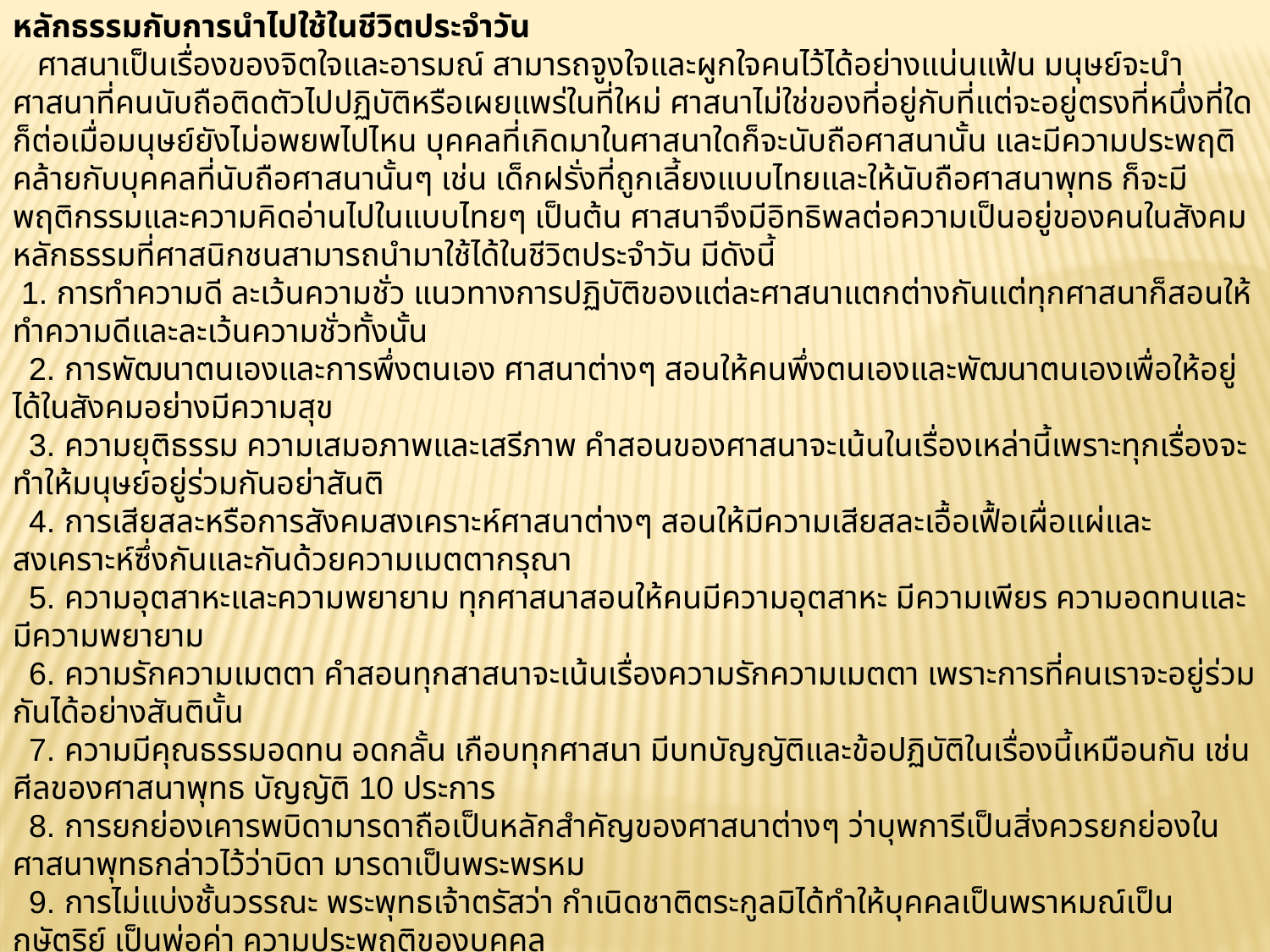

หลักธรรมกับการนำไปใช้ในชีวิตประจำวัน
   ศาสนาเป็นเรื่องของจิตใจและอารมณ์ สามารถจูงใจและผูกใจคนไว้ได้อย่างแน่นแฟ้น มนุษย์จะนำศาสนาที่คนนับถือติดตัวไปปฏิบัติหรือเผยแพร่ในที่ใหม่ ศาสนาไม่ใช่ของที่อยู่กับที่แต่จะอยู่ตรงที่หนึ่งที่ใดก็ต่อเมื่อมนุษย์ยังไม่อพยพไปไหน บุคคลที่เกิดมาในศาสนาใดก็จะนับถือศาสนานั้น และมีความประพฤติคล้ายกับบุคคลที่นับถือศาสนานั้นๆ เช่น เด็กฝรั่งที่ถูกเลี้ยงแบบไทยและให้นับถือศาสนาพุทธ ก็จะมีพฤติกรรมและความคิดอ่านไปในแบบไทยๆ เป็นต้น ศาสนาจึงมีอิทธิพลต่อความเป็นอยู่ของคนในสังคม
หลักธรรมที่ศาสนิกชนสามารถนำมาใช้ได้ในชีวิตประจำวัน มีดังนี้
 1. การทำความดี ละเว้นความชั่ว แนวทางการปฏิบัติของแต่ละศาสนาแตกต่างกันแต่ทุกศาสนาก็สอนให้ทำความดีและละเว้นความชั่วทั้งนั้น
  2. การพัฒนาตนเองและการพึ่งตนเอง ศาสนาต่างๆ สอนให้คนพึ่งตนเองและพัฒนาตนเองเพื่อให้อยู่ได้ในสังคมอย่างมีความสุข
  3. ความยุติธรรม ความเสมอภาพและเสรีภาพ คำสอนของศาสนาจะเน้นในเรื่องเหล่านี้เพราะทุกเรื่องจะทำให้มนุษย์อยู่ร่วมกันอย่าสันติ
  4. การเสียสละหรือการสังคมสงเคราะห์ศาสนาต่างๆ สอนให้มีความเสียสละเอื้อเฟื้อเผื่อแผ่และสงเคราะห์ซึ่งกันและกันด้วยความเมตตากรุณา
  5. ความอุตสาหะและความพยายาม ทุกศาสนาสอนให้คนมีความอุตสาหะ มีความเพียร ความอดทนและมีความพยายาม
  6. ความรักความเมตตา คำสอนทุกสาสนาจะเน้นเรื่องความรักความเมตตา เพราะการที่คนเราจะอยู่ร่วมกันได้อย่างสันตินั้น
  7. ความมีคุณธรรมอดทน อดกลั้น เกือบทุกศาสนา มีบทบัญญัติและข้อปฏิบัติในเรื่องนี้เหมือนกัน เช่น ศีลของศาสนาพุทธ บัญญัติ 10 ประการ
  8. การยกย่องเคารพบิดามารดาถือเป็นหลักสำคัญของศาสนาต่างๆ ว่าบุพการีเป็นสิ่งควรยกย่องในศาสนาพุทธกล่าวไว้ว่าบิดา มารดาเป็นพระพรหม
  9. การไม่แบ่งชั้นวรรณะ พระพุทธเจ้าตรัสว่า กำเนิดชาติตระกูลมิได้ทำให้บุคคลเป็นพราหมณ์เป็นกษัตริย์ เป็นพ่อค่า ความประพฤติของบุคคล
  10.ไม่เสพสุรา ไม่เล่นการพนัน ไม่พูดจาขยายความ เป็นพื้นฐานของทุกศาสนาที่บัญญัติไว้อย่างชัดเจนว่า เป็นสิ่งไม่ควรทำ